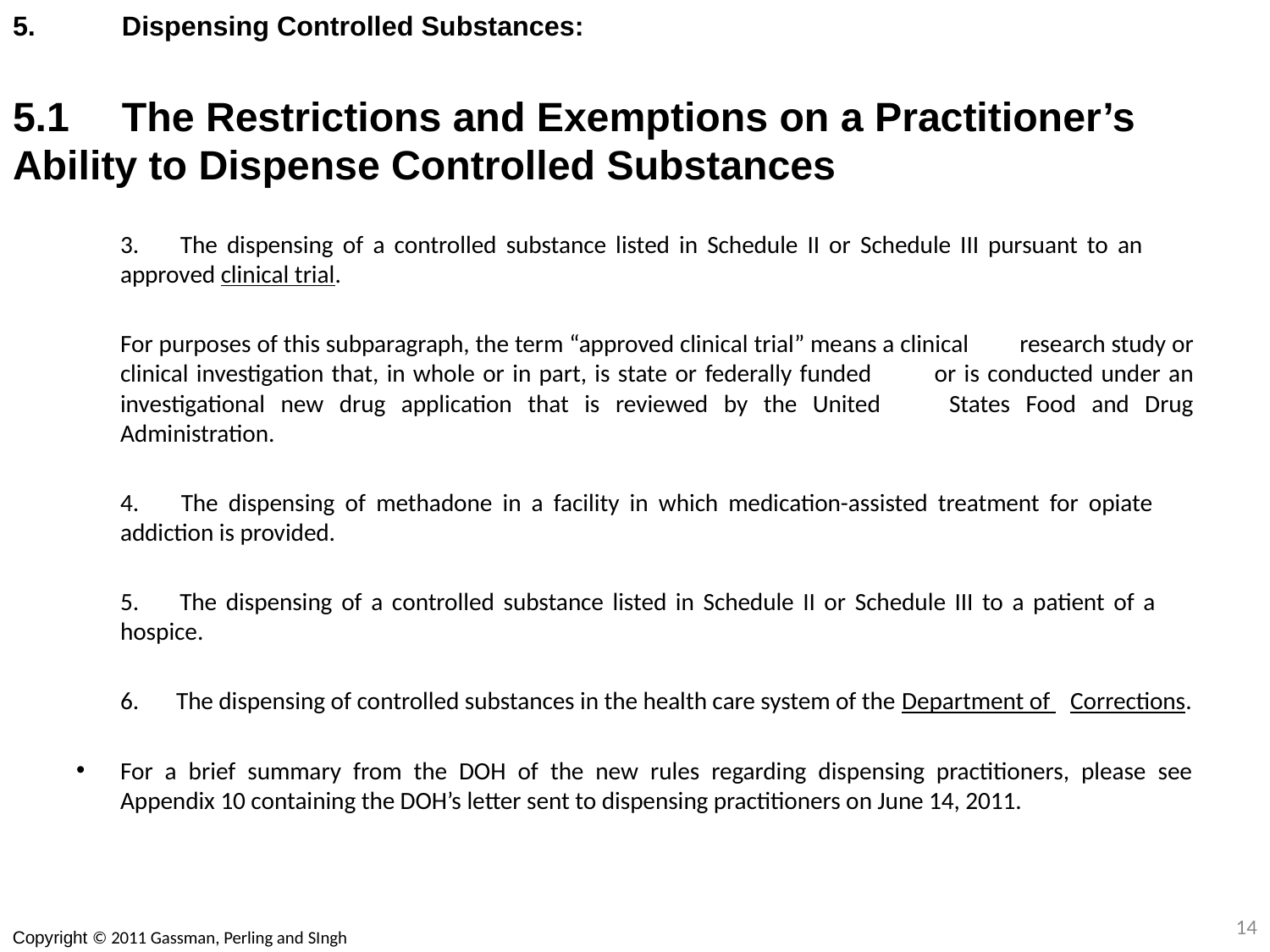

# 5. 	Dispensing Controlled Substances: 5.1	The Restrictions and Exemptions on a Practitioner’s 	Ability to Dispense Controlled Substances
	3. 	The dispensing of a controlled substance listed in Schedule II or Schedule III pursuant to an 	approved clinical trial.

		For purposes of this subparagraph, the term “approved clinical trial” means a clinical 	research study or clinical investigation that, in whole or in part, is state or federally funded 	or is conducted under an investigational new drug application that is reviewed by the United 	States Food and Drug Administration.

	4. 	The dispensing of methadone in a facility in which medication-assisted treatment for opiate 	addiction is provided.

	5. 	The dispensing of a controlled substance listed in Schedule II or Schedule III to a patient of a 	hospice.

	6. 	The dispensing of controlled substances in the health care system of the Department of 	Corrections.

For a brief summary from the DOH of the new rules regarding dispensing practitioners, please see Appendix 10 containing the DOH’s letter sent to dispensing practitioners on June 14, 2011.
14
Copyright © 2011 Gassman, Perling and SIngh